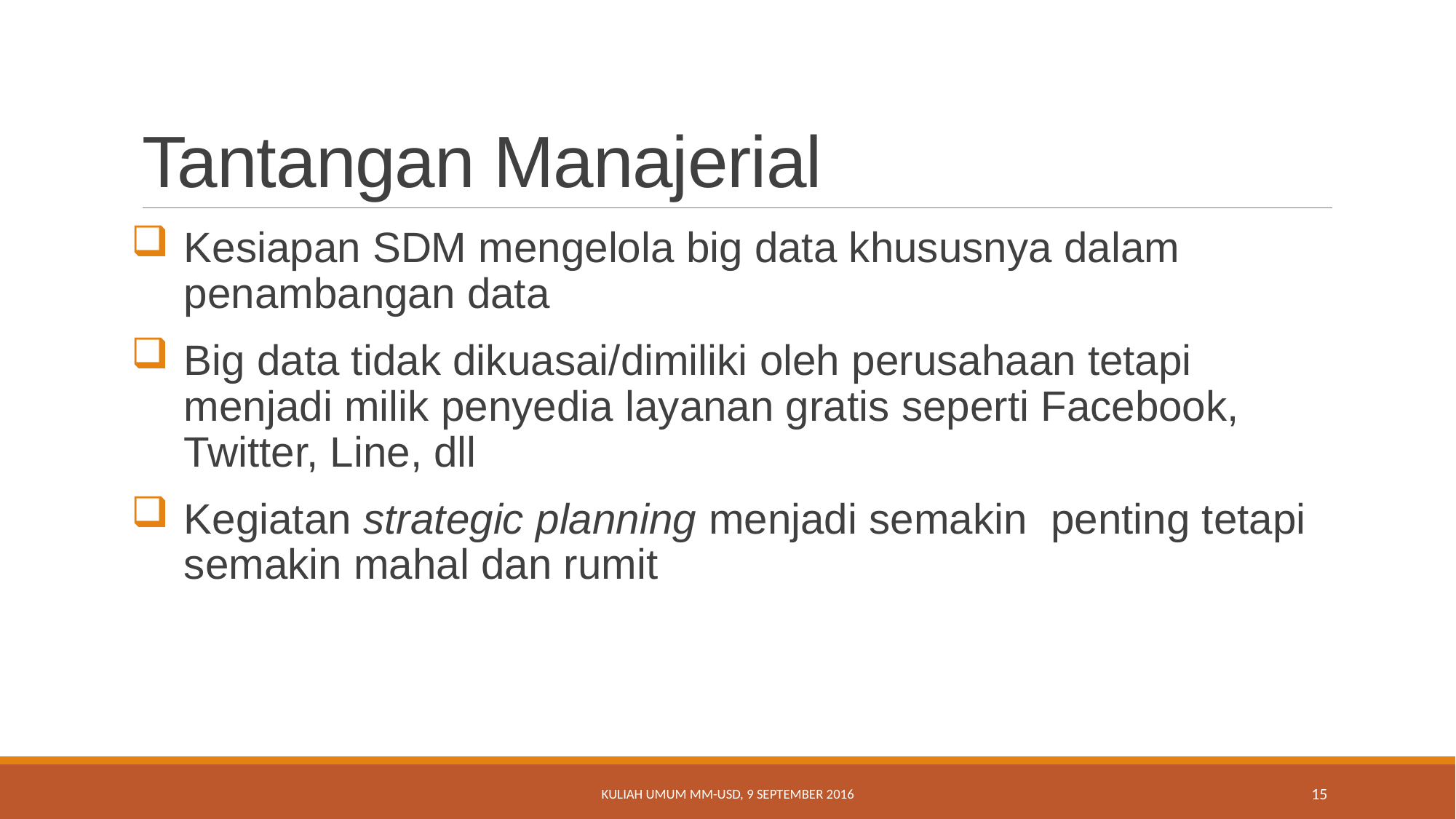

# Tantangan Manajerial
Kesiapan SDM mengelola big data khususnya dalam penambangan data
Big data tidak dikuasai/dimiliki oleh perusahaan tetapi menjadi milik penyedia layanan gratis seperti Facebook, Twitter, Line, dll
Kegiatan strategic planning menjadi semakin  penting tetapi semakin mahal dan rumit
Kuliah Umum MM-USD, 9 September 2016
15